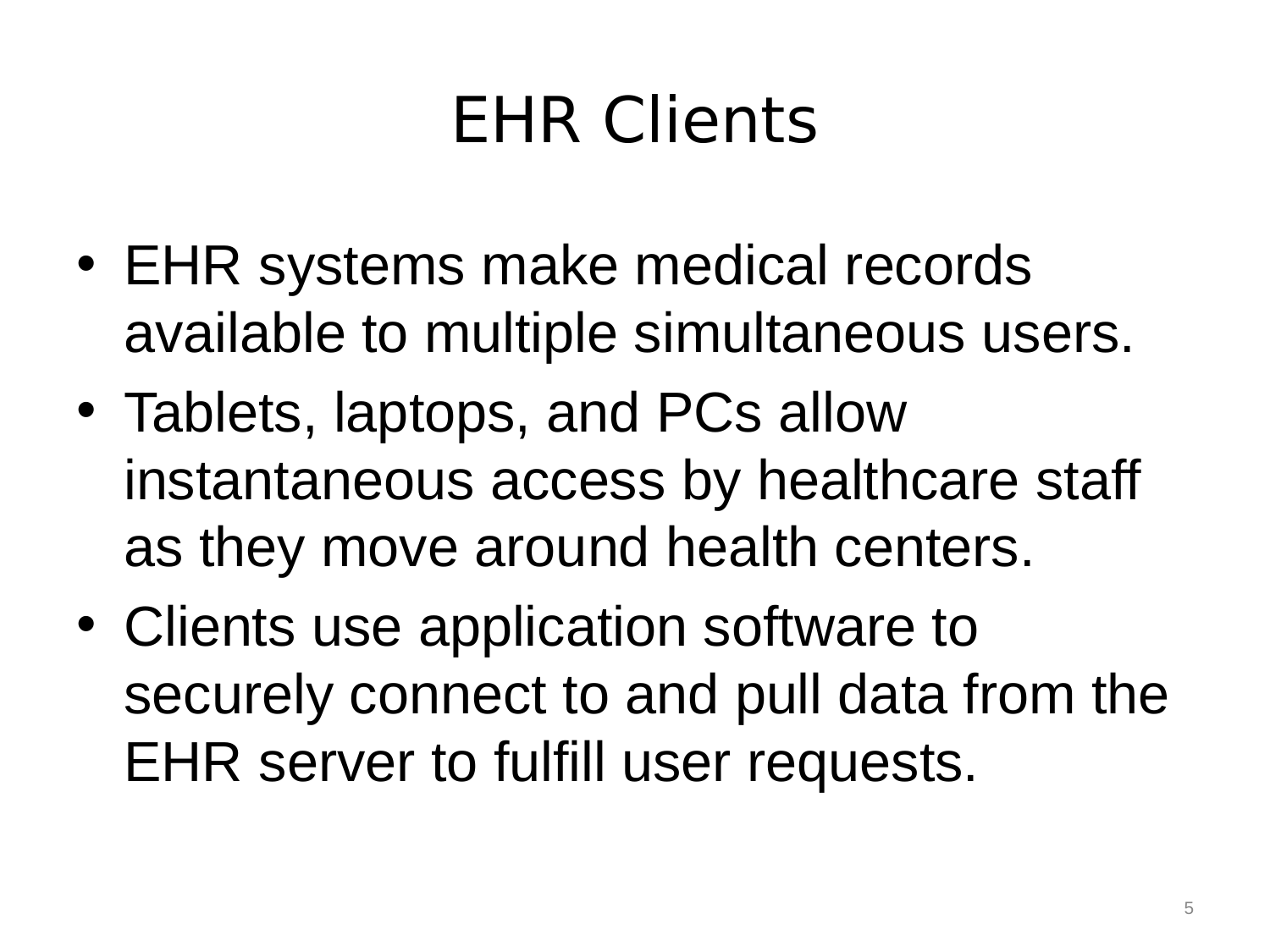

# EHR Clients
EHR systems make medical records available to multiple simultaneous users.
Tablets, laptops, and PCs allow instantaneous access by healthcare staff as they move around health centers.
Clients use application software to securely connect to and pull data from the EHR server to fulfill user requests.
5